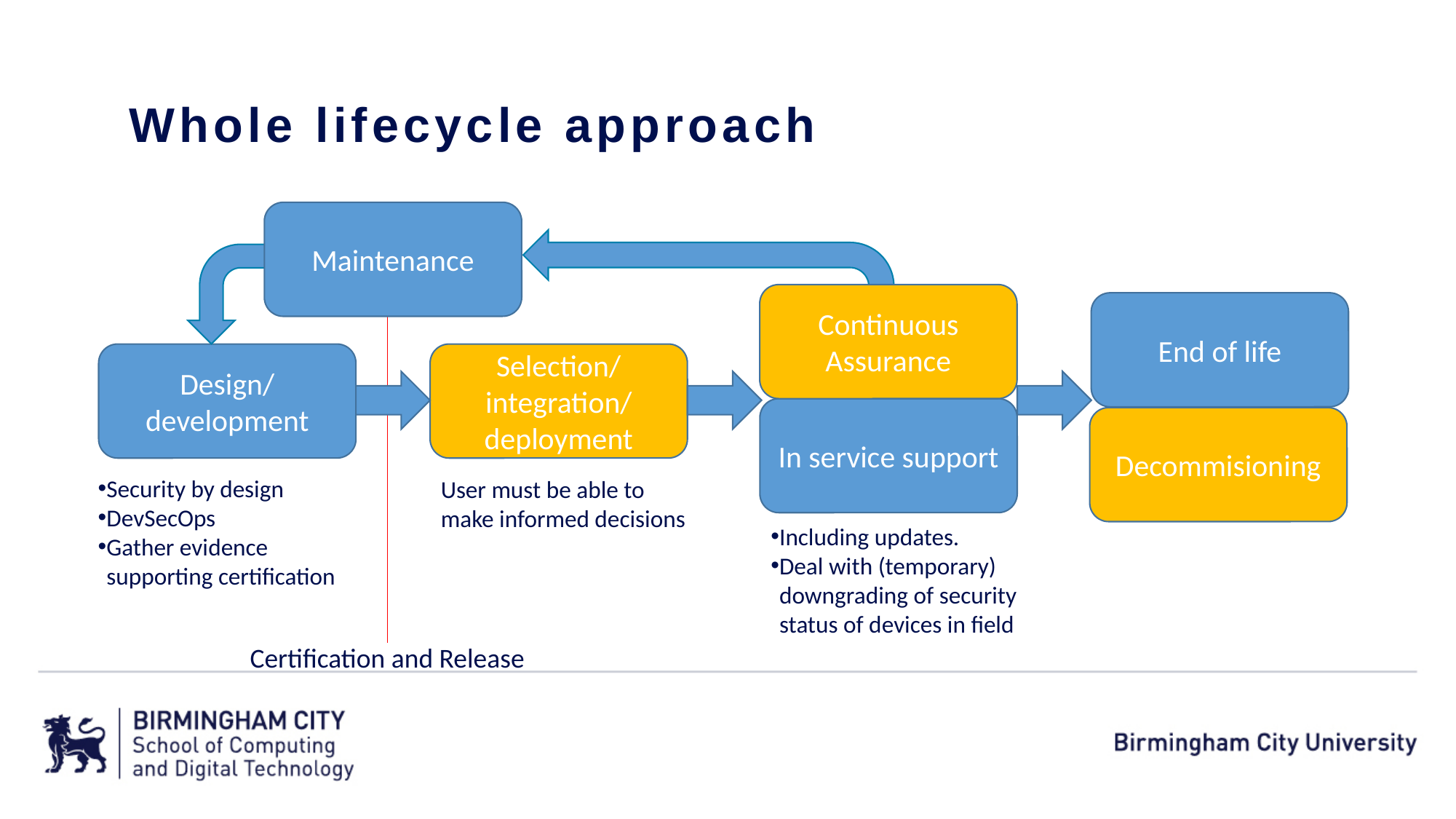

Whole lifecycle approach

Maintenance

Continuous Assurance
End of life
Selection/integration/deployment
Design/
development

In service support
Decommisioning
Security by design
DevSecOps
Gather evidence supporting certification
User must be able to make informed decisions
Including updates.
Deal with (temporary) downgrading of security status of devices in field
Certification and Release